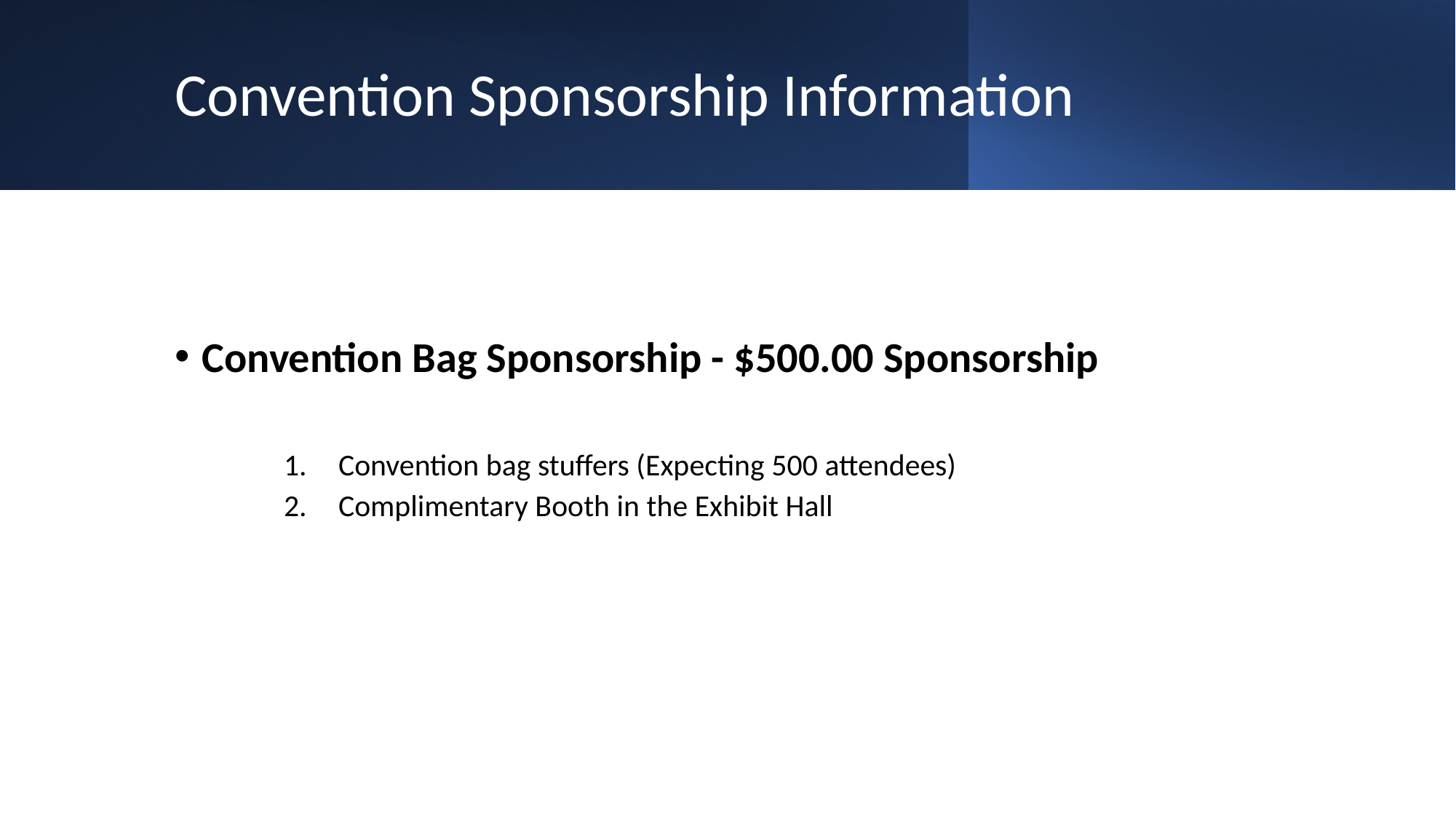

# Convention Sponsorship Information
Convention Bag Sponsorship - $500.00 Sponsorship

Convention bag stuffers (Expecting 500 attendees)
Complimentary Booth in the Exhibit Hall